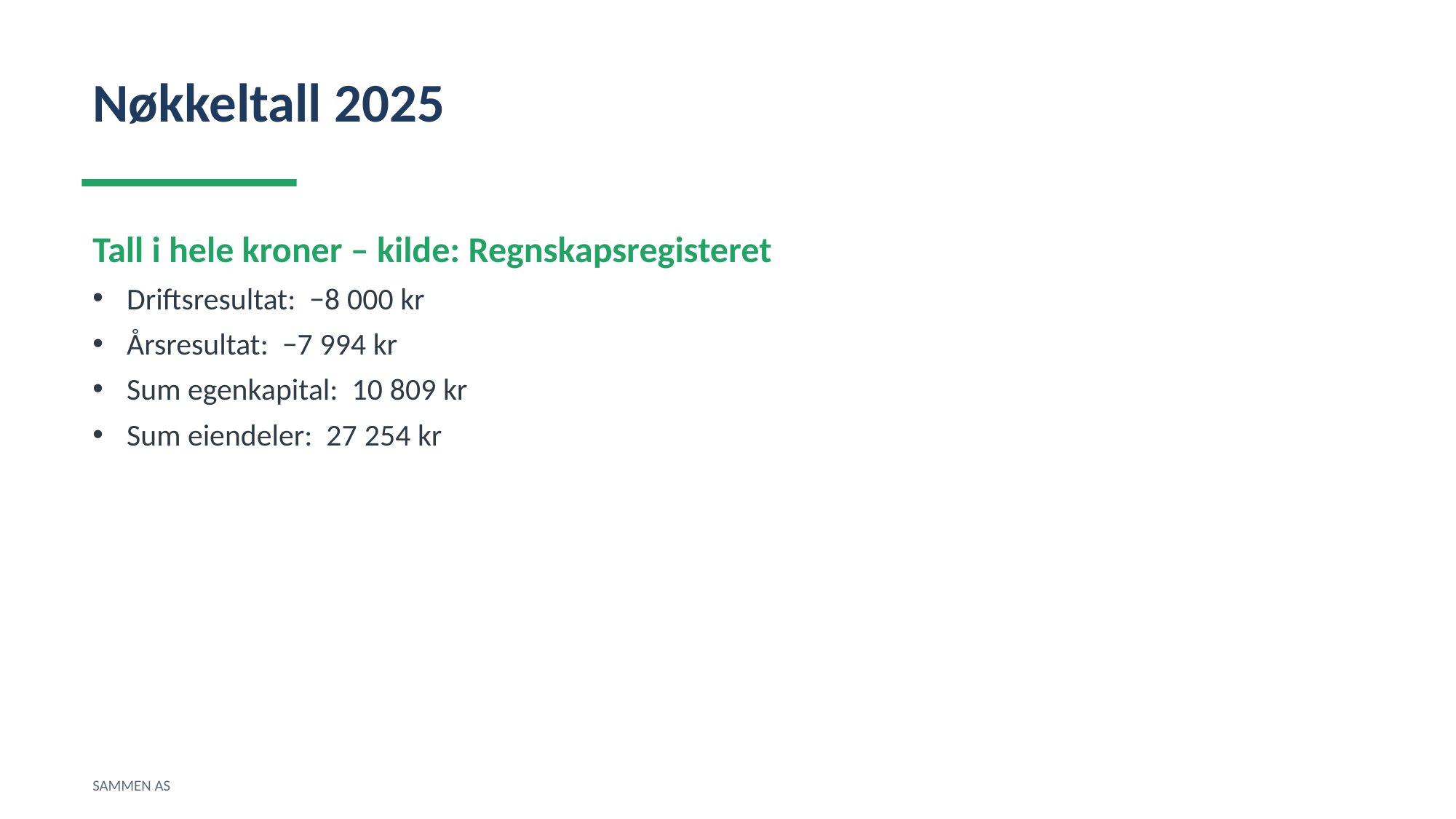

Nøkkeltall 2025

Tall i hele kroner – kilde: Regnskapsregisteret
Driftsresultat:  −8 000 kr
Årsresultat:  −7 994 kr
Sum egenkapital:  10 809 kr
Sum eiendeler:  27 254 kr
SAMMEN AS